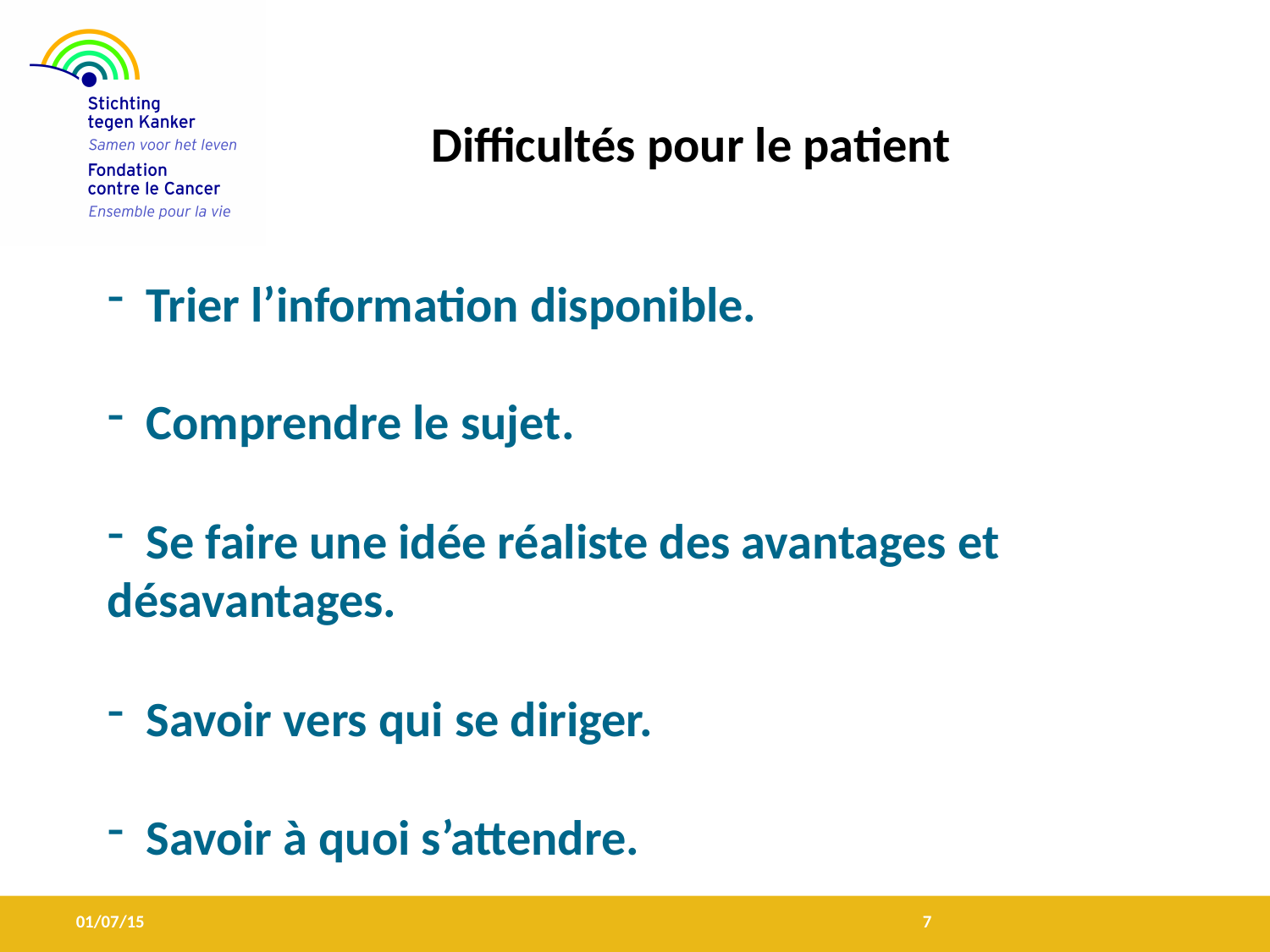

#
Difficultés pour le patient

  Trier l’information disponible.

  Comprendre le sujet.

  Se faire une idée réaliste des avantages et désavantages.

  Savoir vers qui se diriger.

  Savoir à quoi s’attendre.
01/07/15

7